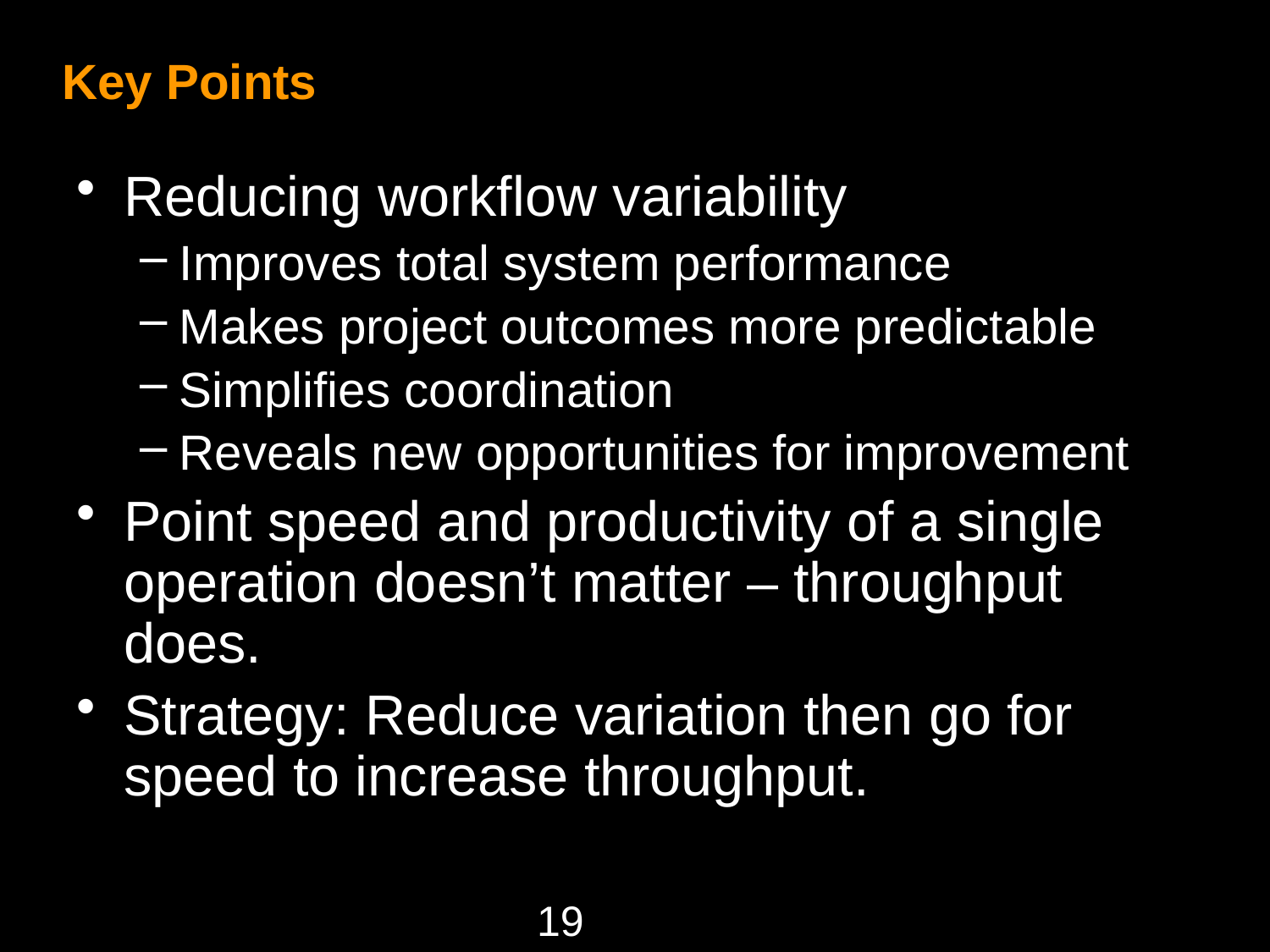

# Key Points
Reducing workflow variability
Improves total system performance
Makes project outcomes more predictable
Simplifies coordination
Reveals new opportunities for improvement
Point speed and productivity of a single operation doesn’t matter – throughput does.
Strategy: Reduce variation then go for speed to increase throughput.